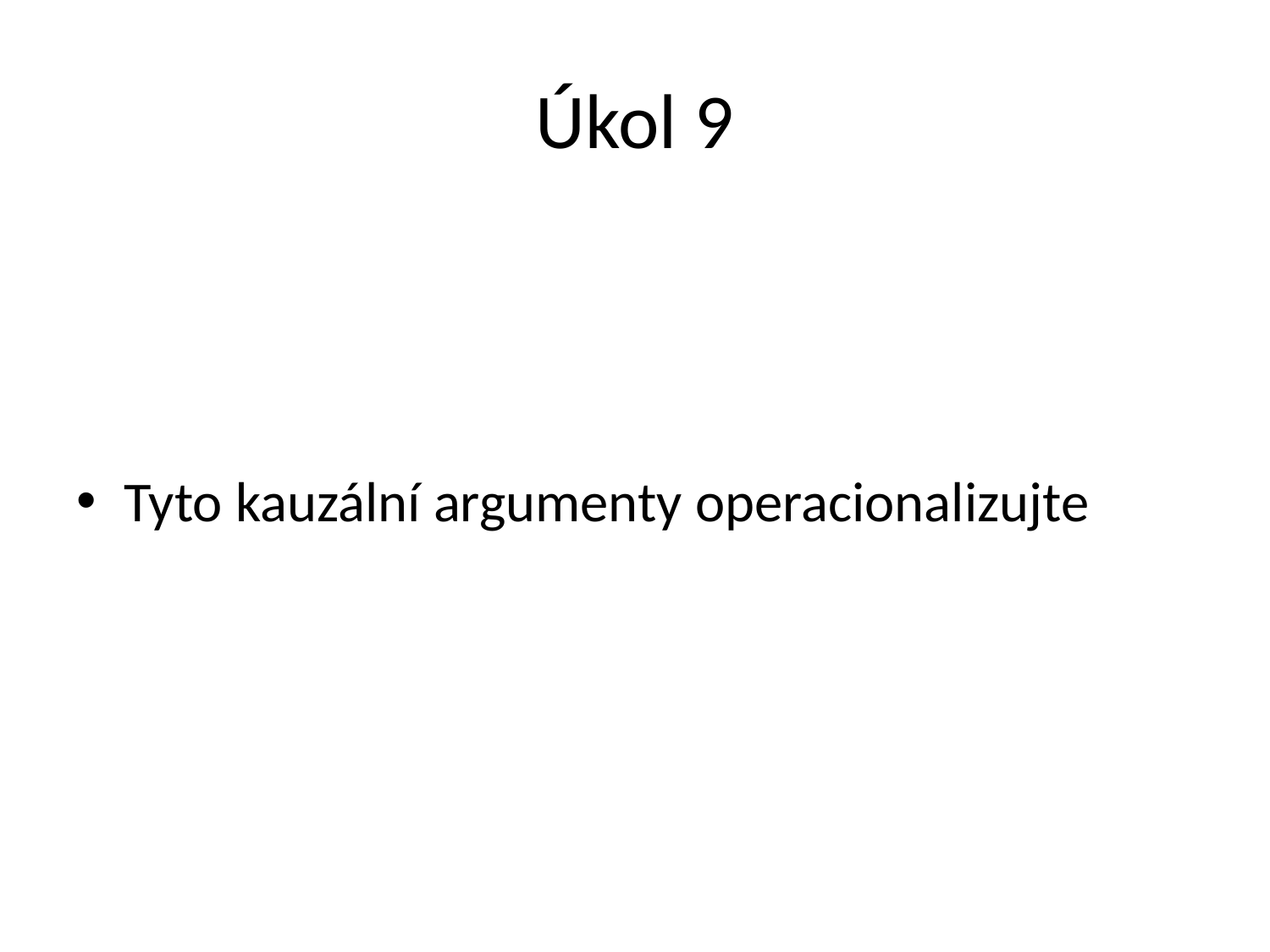

# Úkol 9

Tyto kauzální argumenty operacionalizujte